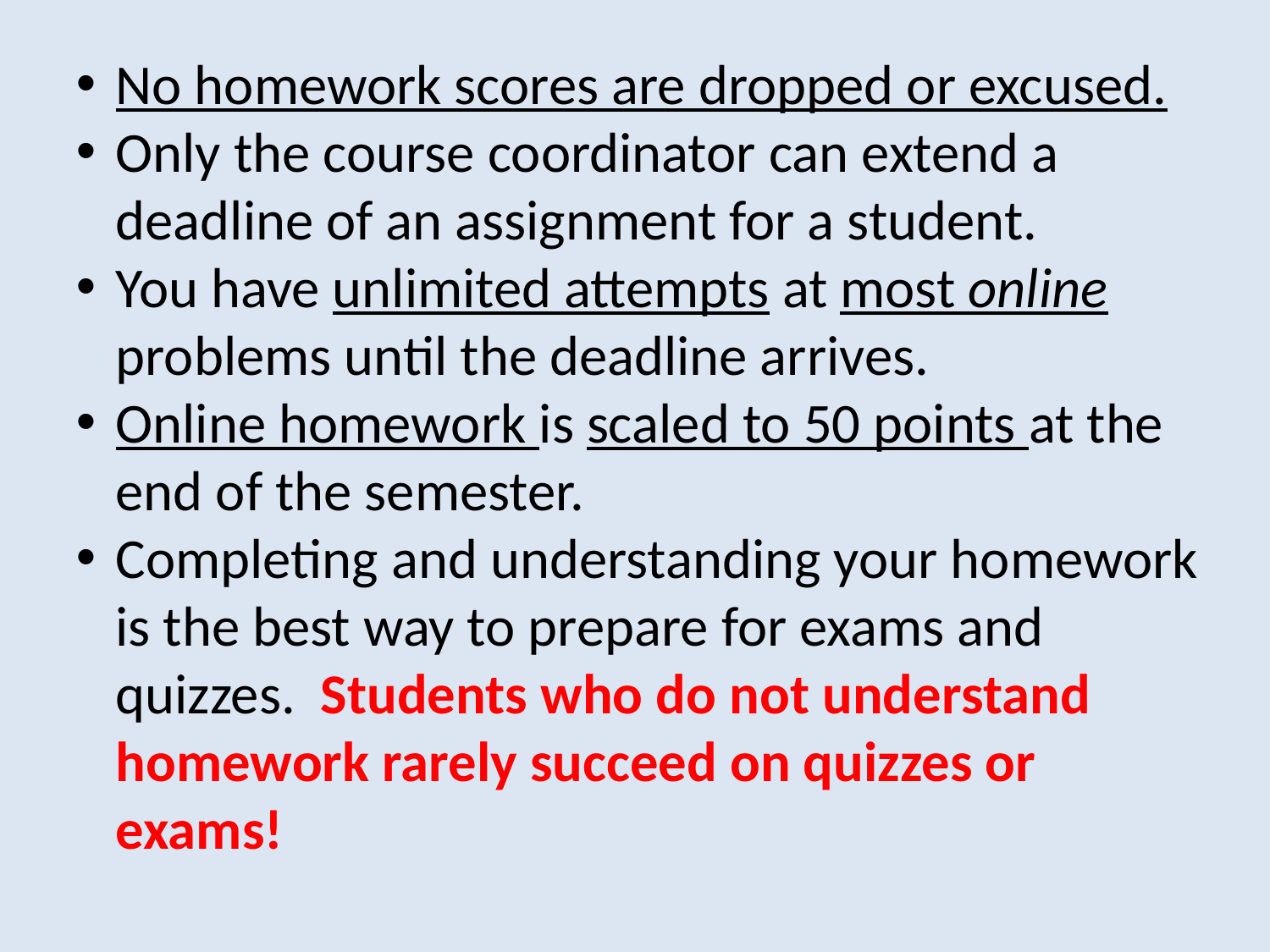

No homework scores are dropped or excused.
Only the course coordinator can extend a deadline of an assignment for a student.
You have unlimited attempts at most online problems until the deadline arrives.
Online homework is scaled to 50 points at the end of the semester.
Completing and understanding your homework is the best way to prepare for exams and quizzes.  Students who do not understand homework rarely succeed on quizzes or exams!